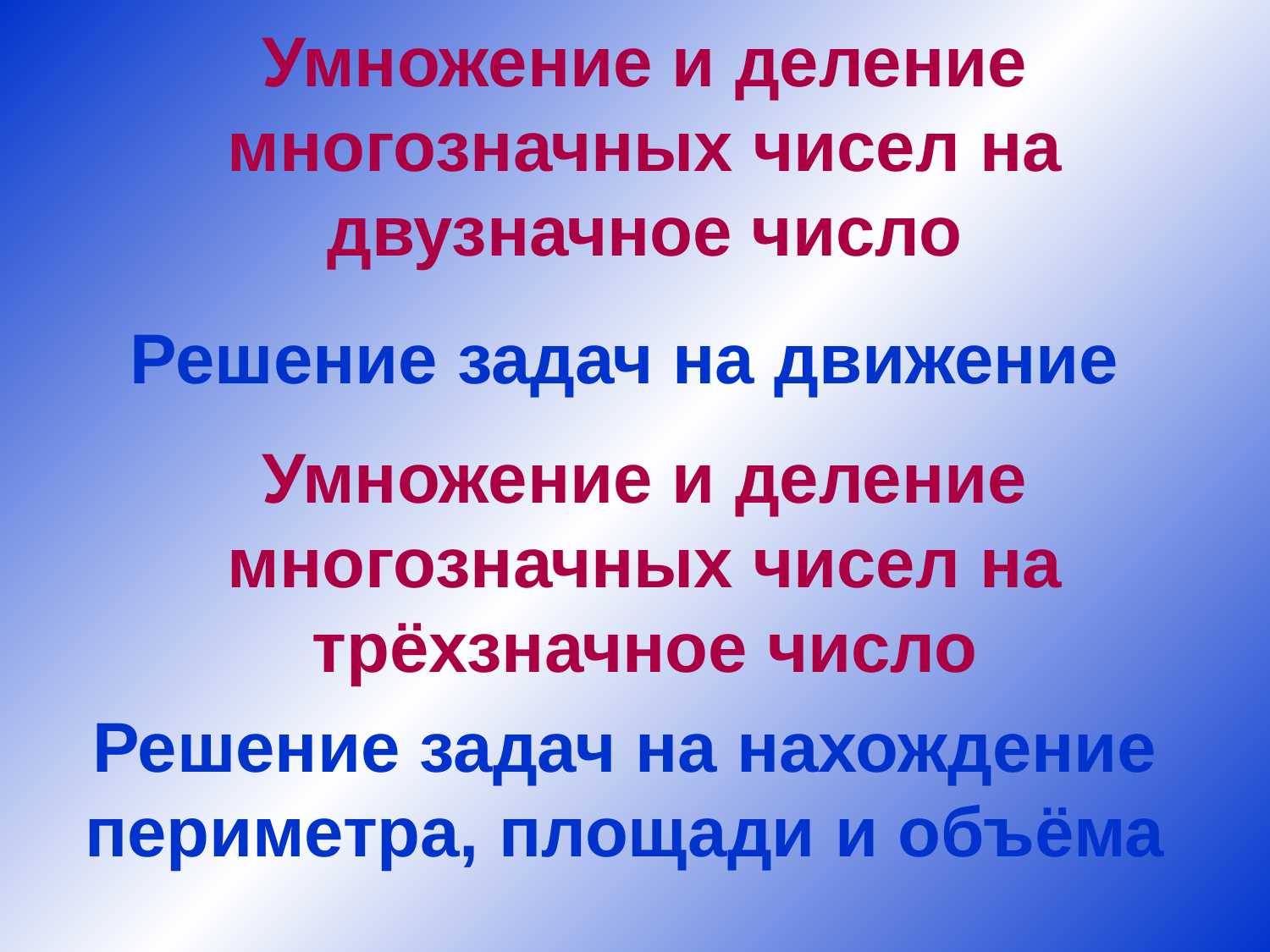

Умножение и деление многозначных чисел на двузначное число
Решение задач на движение
Умножение и деление многозначных чисел на трёхзначное число
Решение задач на нахождение периметра, площади и объёма